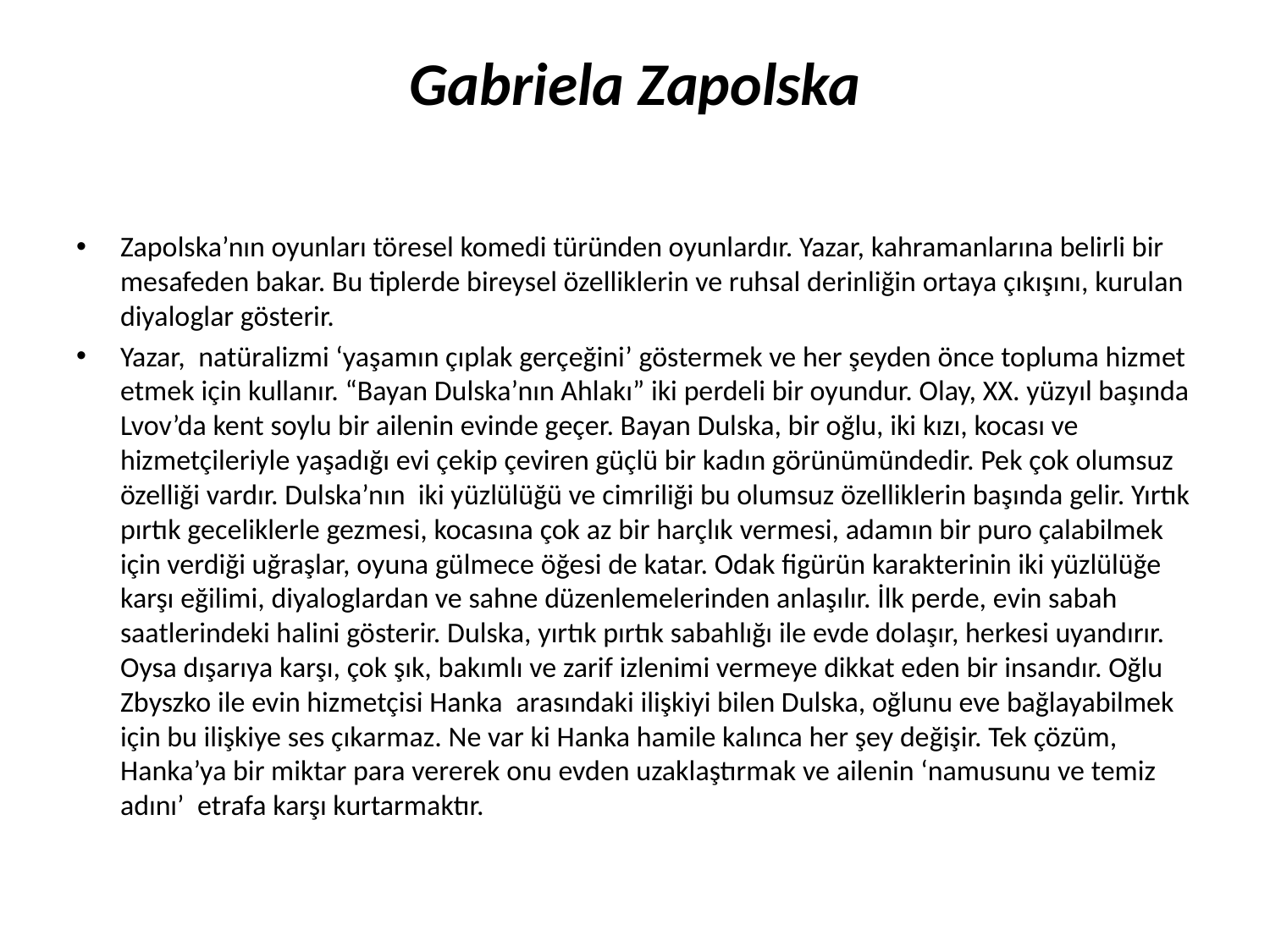

# Gabriela Zapolska
Zapolska’nın oyunları töresel komedi türünden oyunlardır. Yazar, kahramanlarına belirli bir mesafeden bakar. Bu tiplerde bireysel özelliklerin ve ruhsal derinliğin ortaya çıkışını, kurulan diyaloglar gösterir.
Yazar,  natüralizmi ‘yaşamın çıplak gerçeğini’ göstermek ve her şeyden önce topluma hizmet etmek için kullanır. “Bayan Dulska’nın Ahlakı” iki perdeli bir oyundur. Olay, XX. yüzyıl başında Lvov’da kent soylu bir ailenin evinde geçer. Bayan Dulska, bir oğlu, iki kızı, kocası ve hizmetçileriyle yaşadığı evi çekip çeviren güçlü bir kadın görünümündedir. Pek çok olumsuz özelliği vardır. Dulska’nın  iki yüzlülüğü ve cimriliği bu olumsuz özelliklerin başında gelir. Yırtık pırtık geceliklerle gezmesi, kocasına çok az bir harçlık vermesi, adamın bir puro çalabilmek için verdiği uğraşlar, oyuna gülmece öğesi de katar. Odak figürün karakterinin iki yüzlülüğe karşı eğilimi, diyaloglardan ve sahne düzenlemelerinden anlaşılır. İlk perde, evin sabah saatlerindeki halini gösterir. Dulska, yırtık pırtık sabahlığı ile evde dolaşır, herkesi uyandırır. Oysa dışarıya karşı, çok şık, bakımlı ve zarif izlenimi vermeye dikkat eden bir insandır. Oğlu Zbyszko ile evin hizmetçisi Hanka  arasındaki ilişkiyi bilen Dulska, oğlunu eve bağlayabilmek için bu ilişkiye ses çıkarmaz. Ne var ki Hanka hamile kalınca her şey değişir. Tek çözüm, Hanka’ya bir miktar para vererek onu evden uzaklaştırmak ve ailenin ‘namusunu ve temiz adını’  etrafa karşı kurtarmaktır.